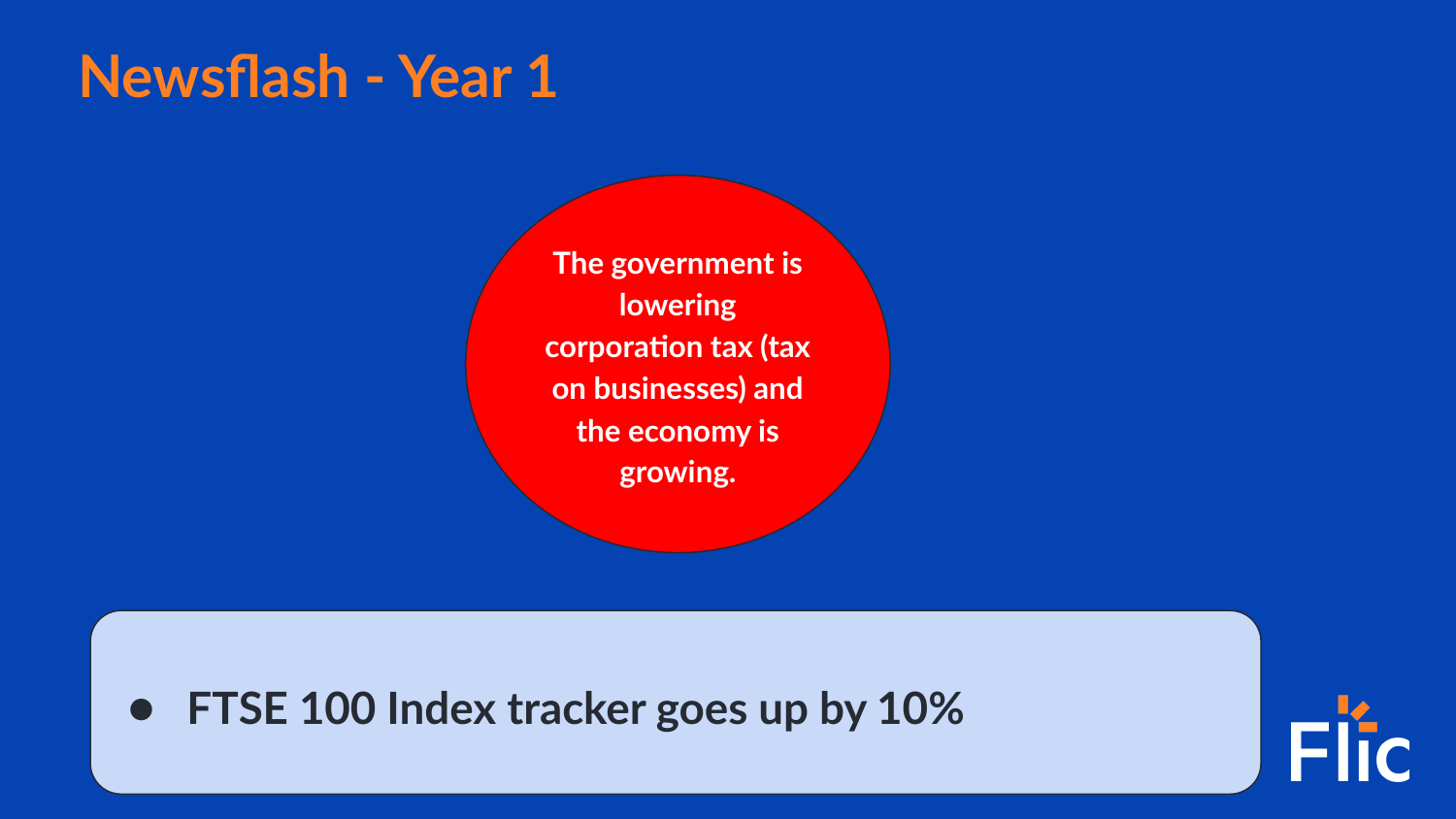

Newsflash - Year 1

The government is lowering corporation tax (tax on businesses) and the economy is growing.

FTSE 100 Index tracker goes up by 10%